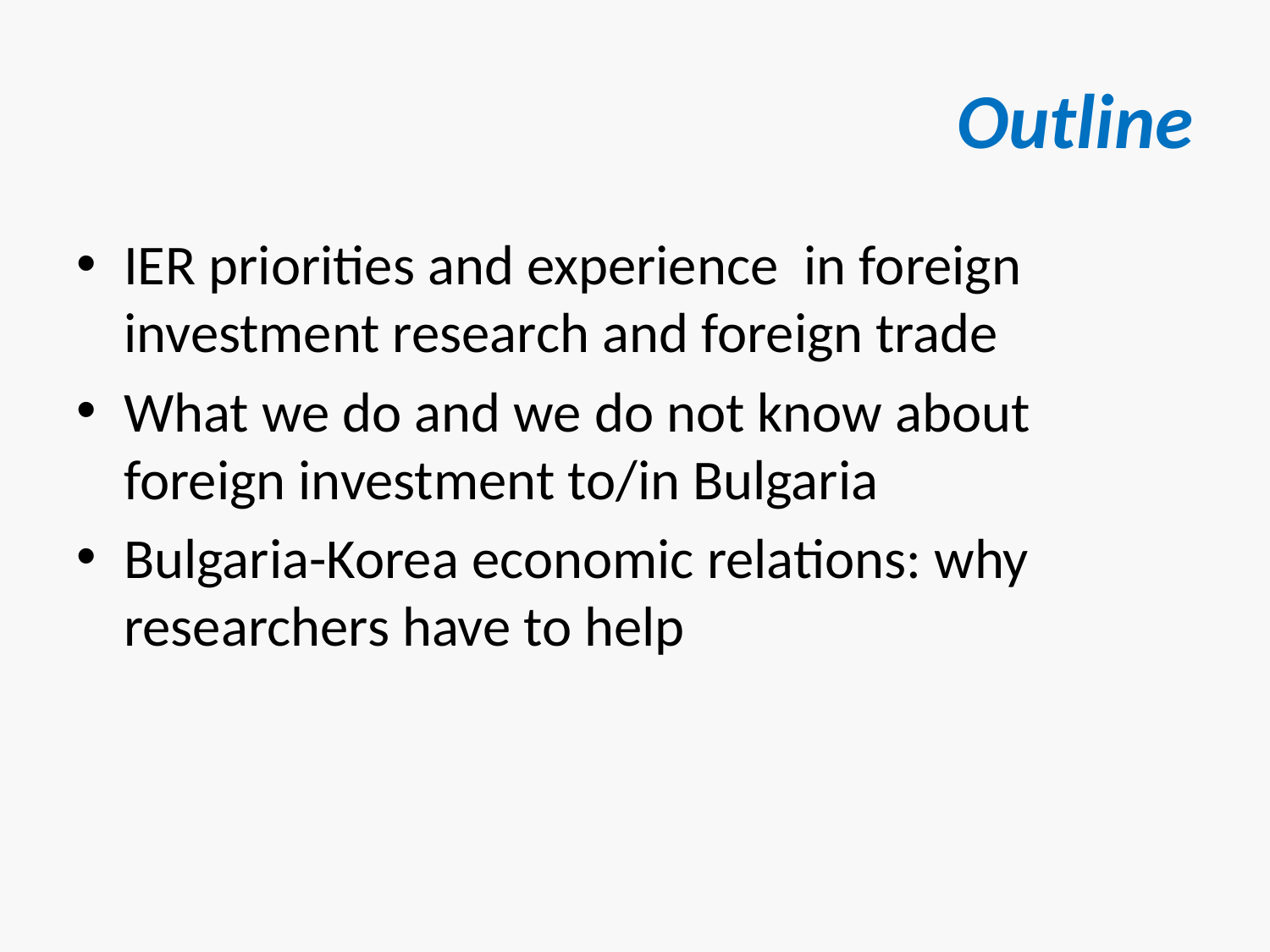

# Outline
IER priorities and experience  in foreign investment research and foreign trade
What we do and we do not know about foreign investment to/in Bulgaria
Bulgaria-Korea economic relations: why researchers have to help